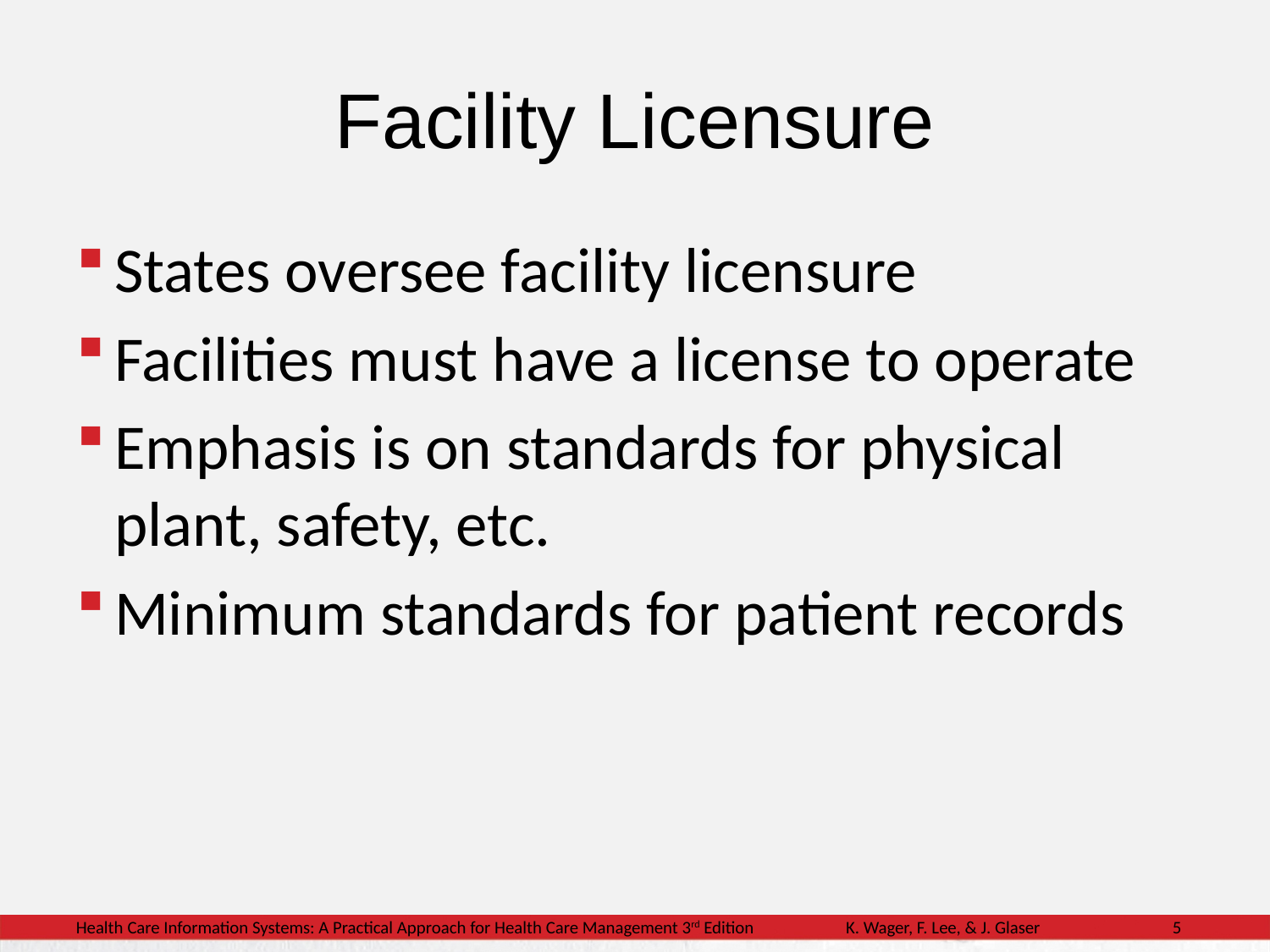

# Facility Licensure
States oversee facility licensure
Facilities must have a license to operate
Emphasis is on standards for physical plant, safety, etc.
Minimum standards for patient records